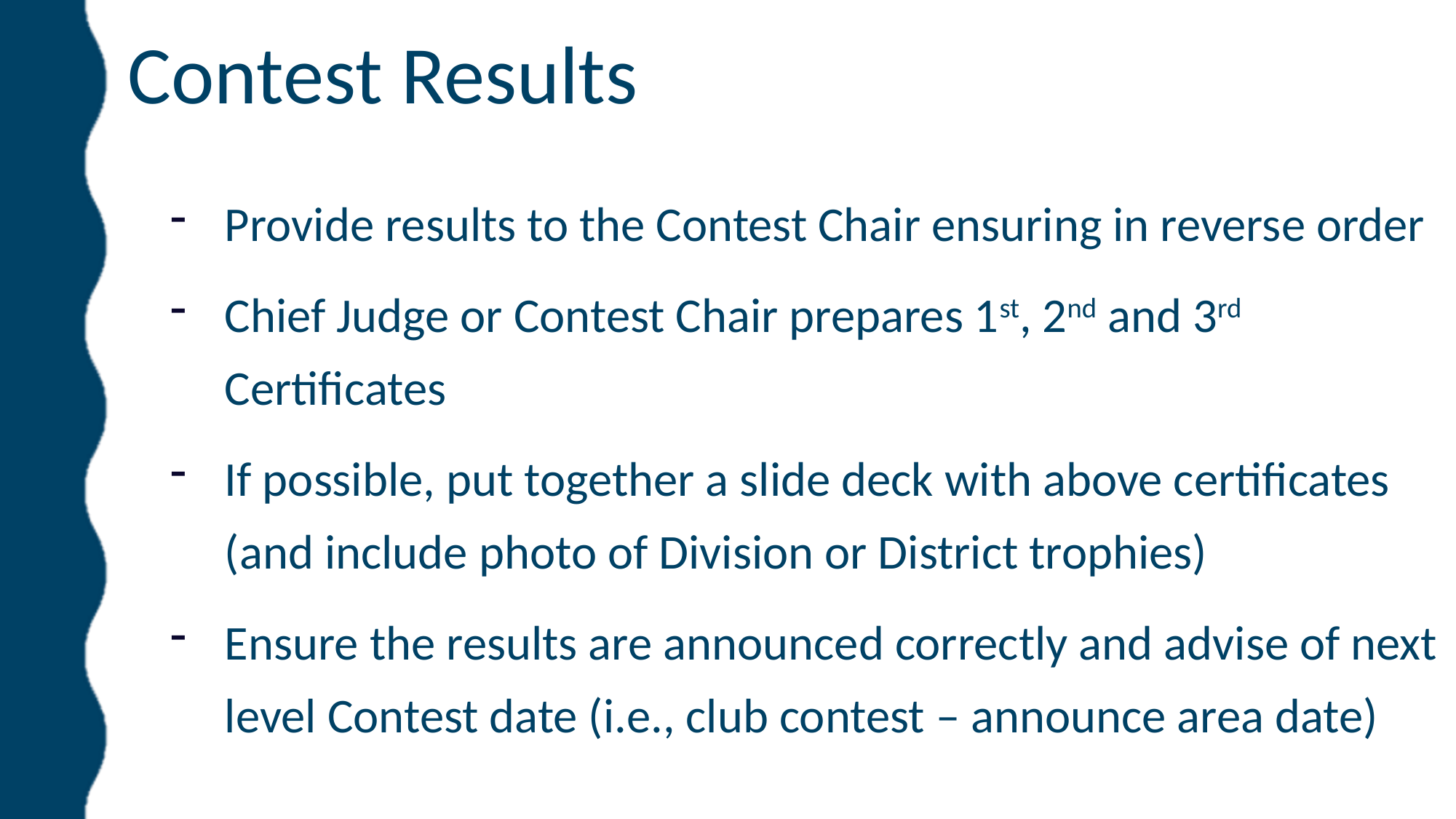

# Contest Results
Provide results to the Contest Chair ensuring in reverse order
Chief Judge or Contest Chair prepares 1st, 2nd and 3rd Certificates
If possible, put together a slide deck with above certificates (and include photo of Division or District trophies)
Ensure the results are announced correctly and advise of next level Contest date (i.e., club contest – announce area date)